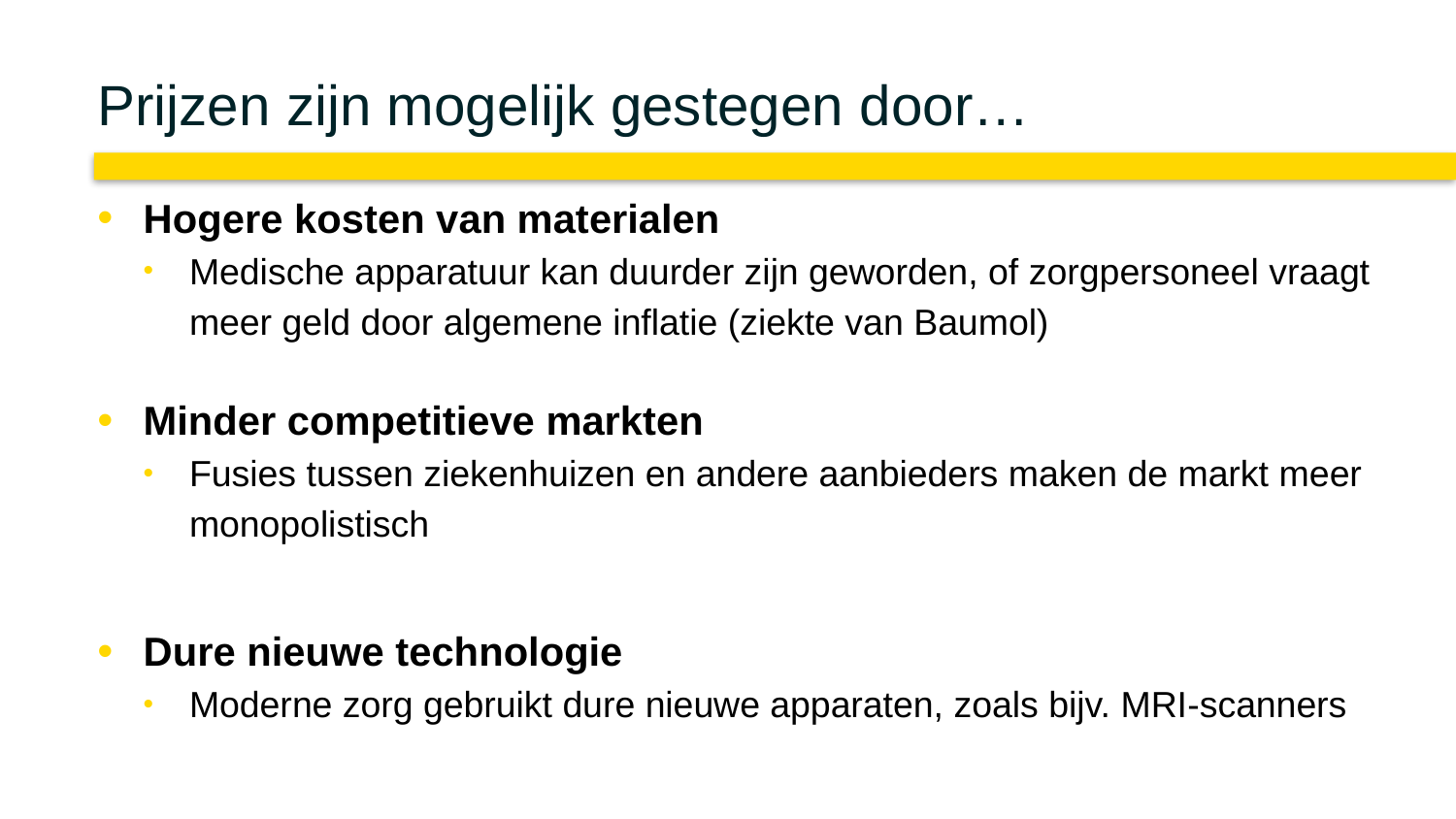

# Prijzen zijn mogelijk gestegen door…
Hogere kosten van materialen
Medische apparatuur kan duurder zijn geworden, of zorgpersoneel vraagt meer geld door algemene inflatie (ziekte van Baumol)

Minder competitieve markten
Fusies tussen ziekenhuizen en andere aanbieders maken de markt meer monopolistisch

Dure nieuwe technologie
Moderne zorg gebruikt dure nieuwe apparaten, zoals bijv. MRI-scanners